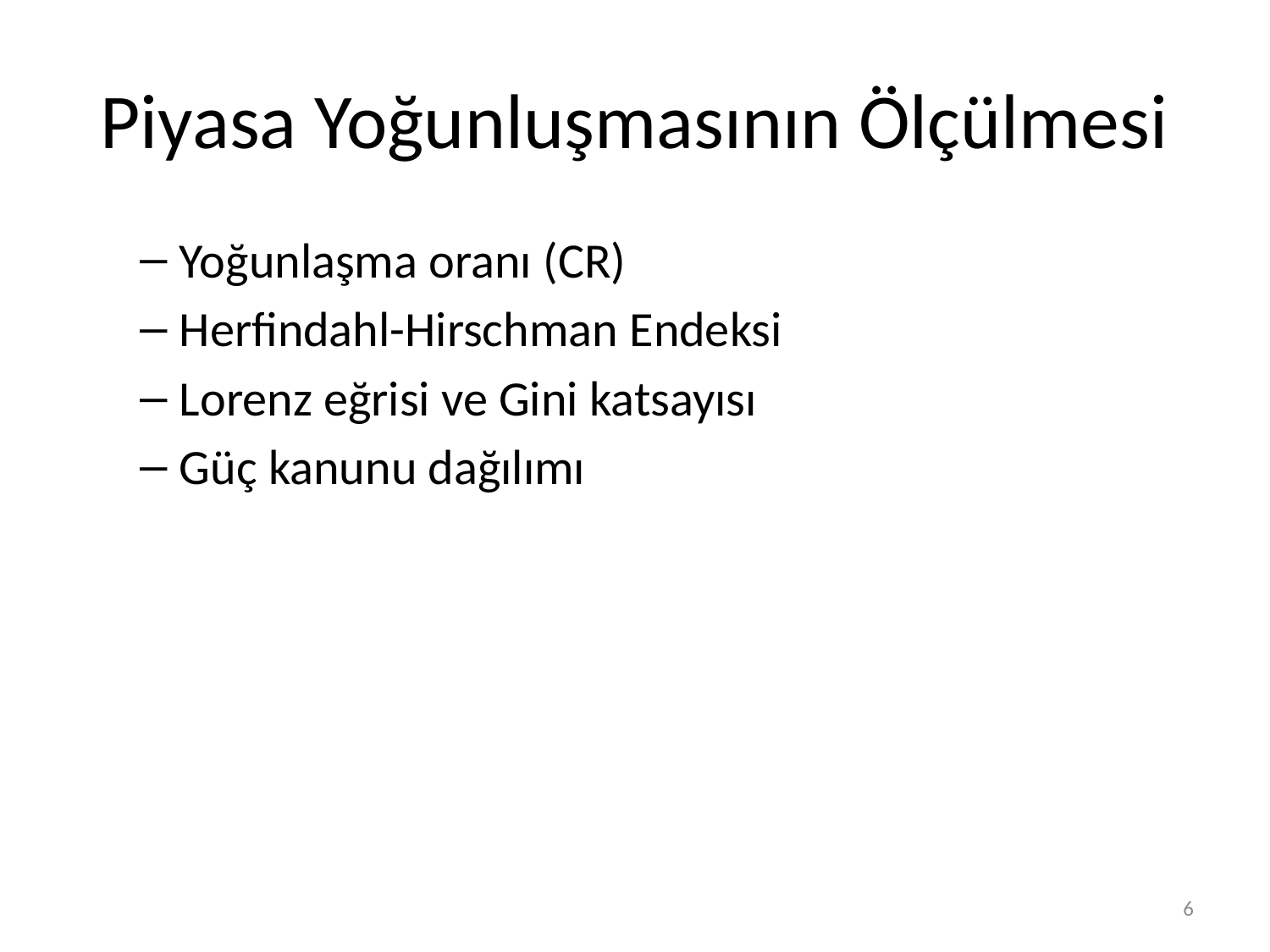

# Piyasa Yoğunluşmasının Ölçülmesi
Yoğunlaşma oranı (CR)
Herfindahl-Hirschman Endeksi
Lorenz eğrisi ve Gini katsayısı
Güç kanunu dağılımı
6